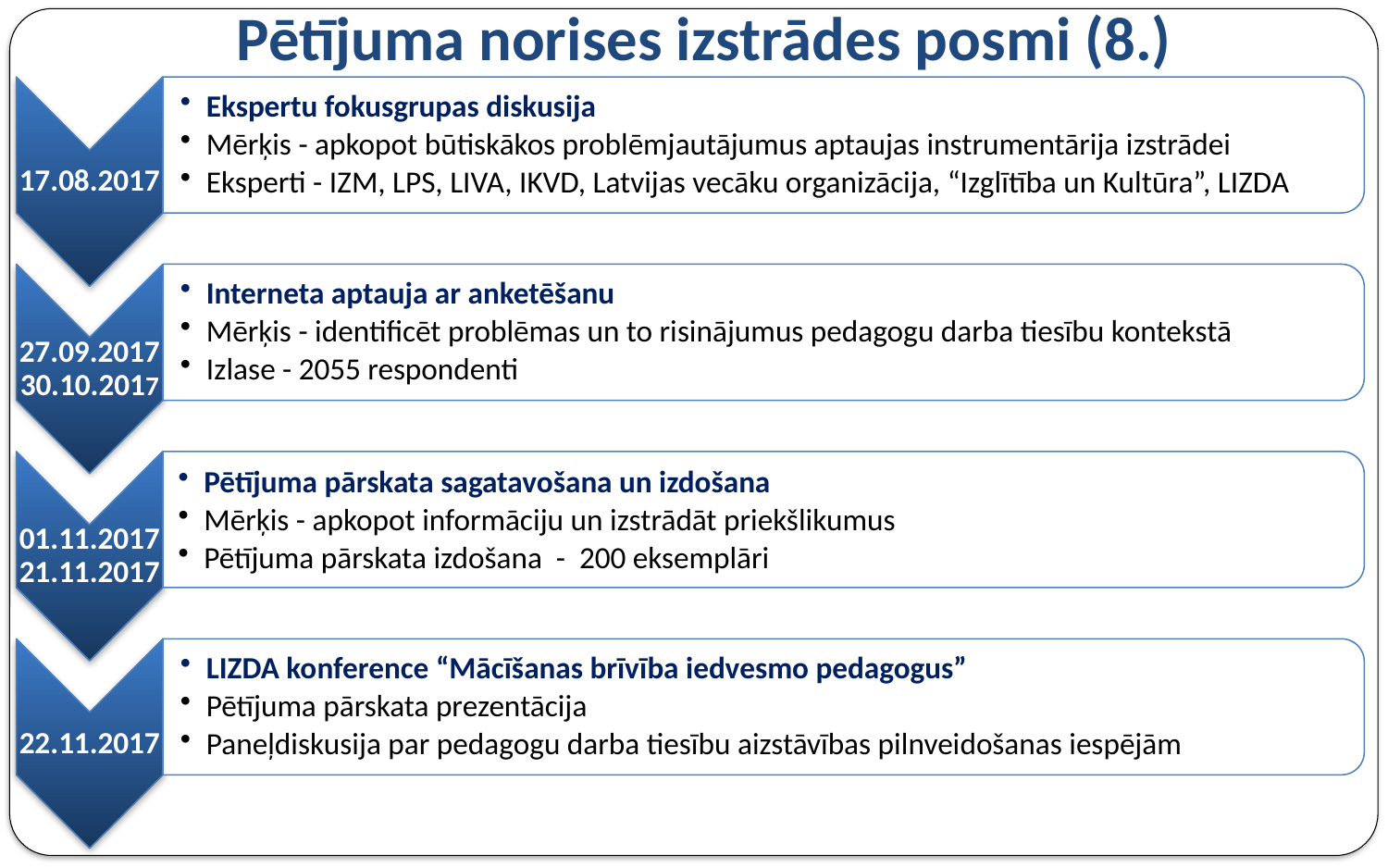

# Pētījuma norises izstrādes posmi (8.)
17.08.2017
Ekspertu fokusgrupas diskusija
Mērķis - apkopot būtiskākos problēmjautājumus aptaujas instrumentārija izstrādei
Eksperti - IZM, LPS, LIVA, IKVD, Latvijas vecāku organizācija, “Izglītība un Kultūra”, LIZDA
27.09.201730.10.2017
Interneta aptauja ar anketēšanu
Mērķis - identificēt problēmas un to risinājumus pedagogu darba tiesību kontekstā
Izlase - 2055 respondenti
01.11.201721.11.2017

Pētījuma pārskata sagatavošana un izdošana
Mērķis - apkopot informāciju un izstrādāt priekšlikumus
Pētījuma pārskata izdošana  -  200 eksemplāri

22.11.2017
LIZDA konference “Mācīšanas brīvība iedvesmo pedagogus”
Pētījuma pārskata prezentācija
Paneļdiskusija par pedagogu darba tiesību aizstāvības pilnveidošanas iespējām